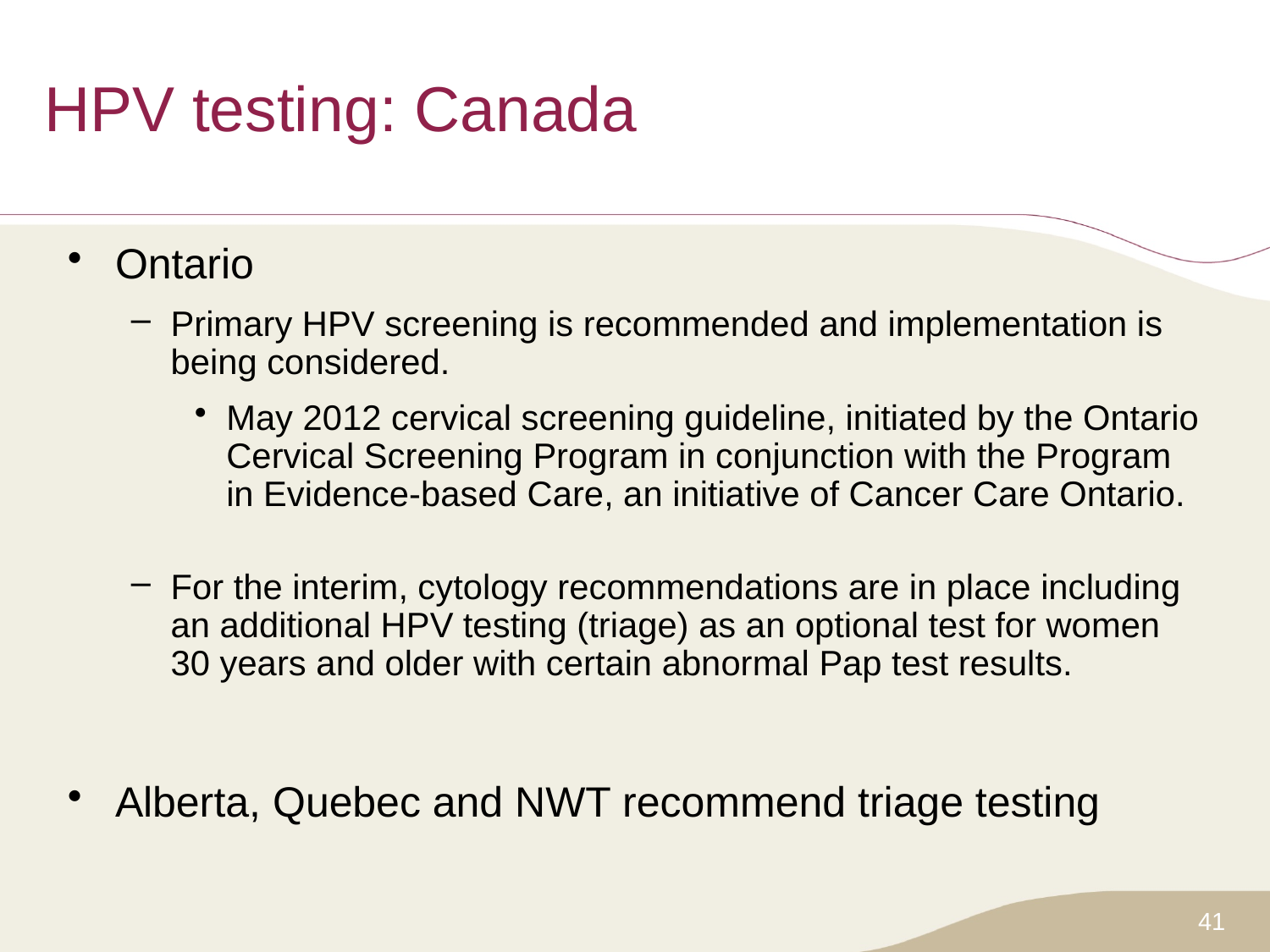

# HPV testing: Canada
Ontario
Primary HPV screening is recommended and implementation is being considered.
May 2012 cervical screening guideline, initiated by the Ontario Cervical Screening Program in conjunction with the Program in Evidence-based Care, an initiative of Cancer Care Ontario.
For the interim, cytology recommendations are in place including an additional HPV testing (triage) as an optional test for women 30 years and older with certain abnormal Pap test results.

Alberta, Quebec and NWT recommend triage testing
41